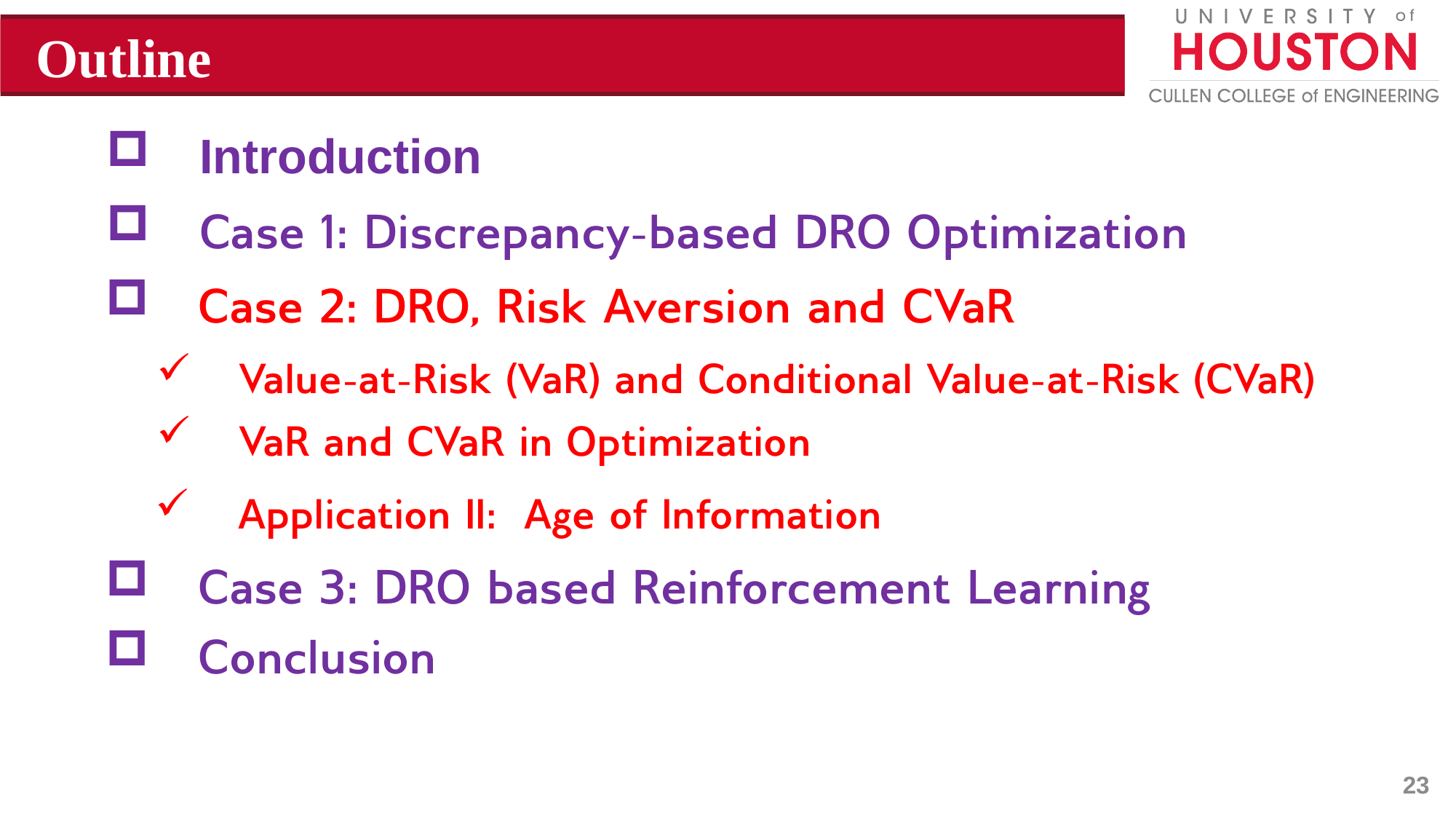

Outline
   Introduction
   Case 1: Discrepancy-based DRO Optimization
   Case 2: DRO, Risk Aversion and CVaR
   Value-at-Risk (VaR) and Conditional Value-at-Risk (CVaR)
   VaR and CVaR in Optimization
   Application II:  Age of Information
   Case 3: DRO based Reinforcement Learning
   Conclusion
23